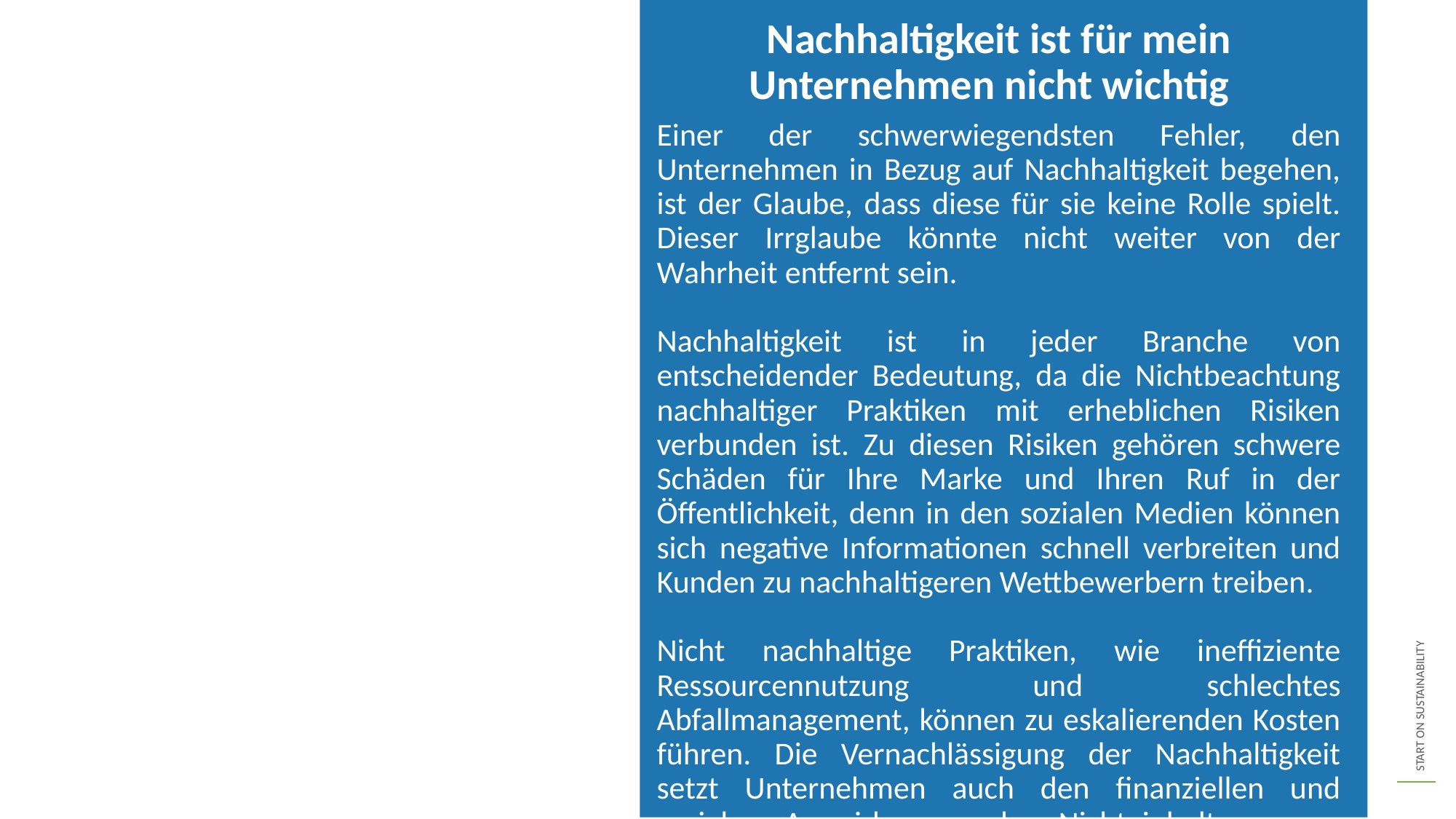

Nachhaltigkeit ist für mein Unternehmen nicht wichtig
Einer der schwerwiegendsten Fehler, den Unternehmen in Bezug auf Nachhaltigkeit begehen, ist der Glaube, dass diese für sie keine Rolle spielt. Dieser Irrglaube könnte nicht weiter von der Wahrheit entfernt sein.

Nachhaltigkeit ist in jeder Branche von entscheidender Bedeutung, da die Nichtbeachtung nachhaltiger Praktiken mit erheblichen Risiken verbunden ist. Zu diesen Risiken gehören schwere Schäden für Ihre Marke und Ihren Ruf in der Öffentlichkeit, denn in den sozialen Medien können sich negative Informationen schnell verbreiten und Kunden zu nachhaltigeren Wettbewerbern treiben.

Nicht nachhaltige Praktiken, wie ineffiziente Ressourcennutzung und schlechtes Abfallmanagement, können zu eskalierenden Kosten führen. Die Vernachlässigung der Nachhaltigkeit setzt Unternehmen auch den finanziellen und sozialen Auswirkungen der Nichteinhaltung aus, darunter hohe Geldstrafen, rechtliche Anfechtungen und Krisen in der Öffentlichkeitsarbeit.